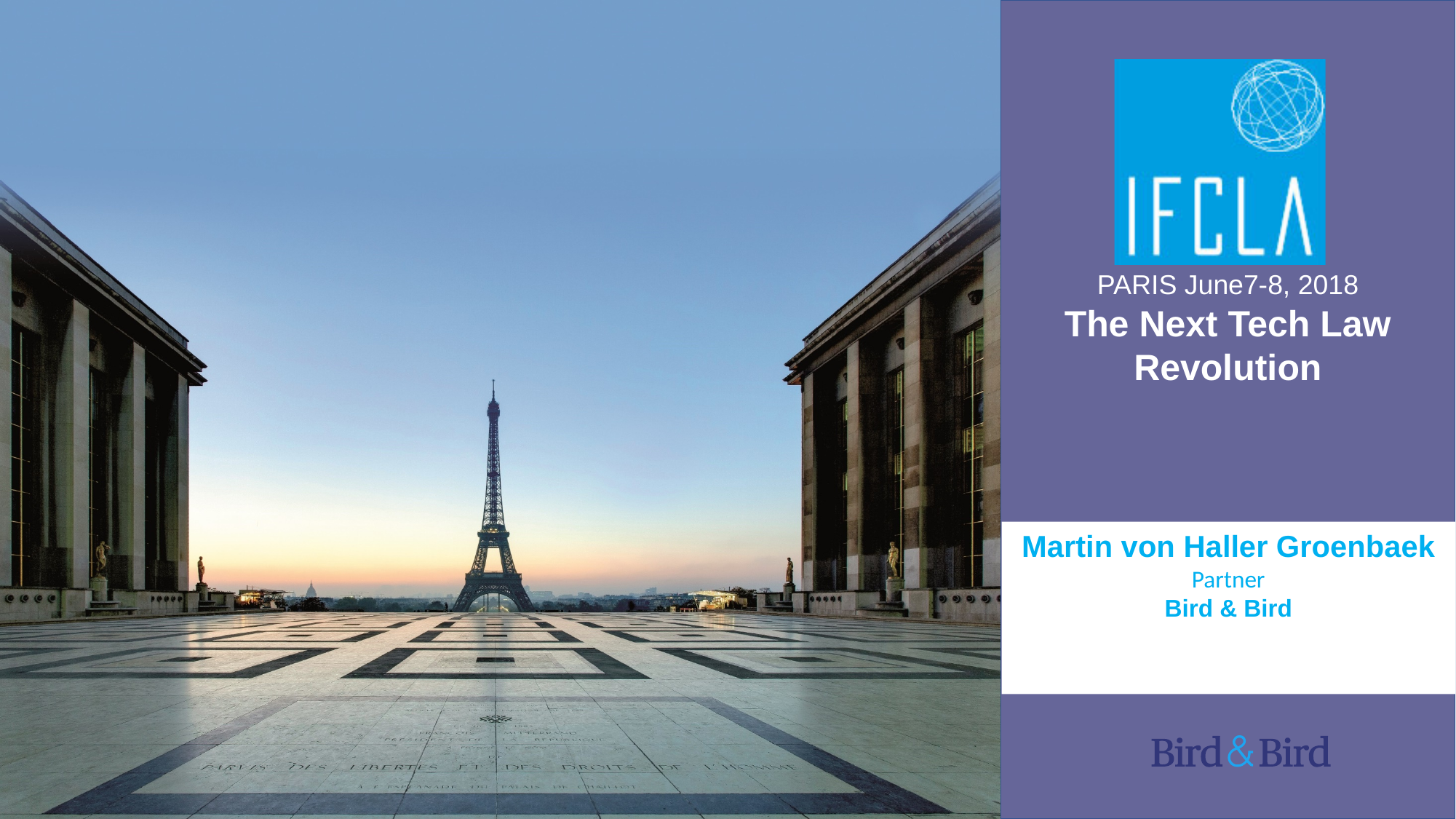

Martin von Haller Groenbaek
Partner
Bird & Bird